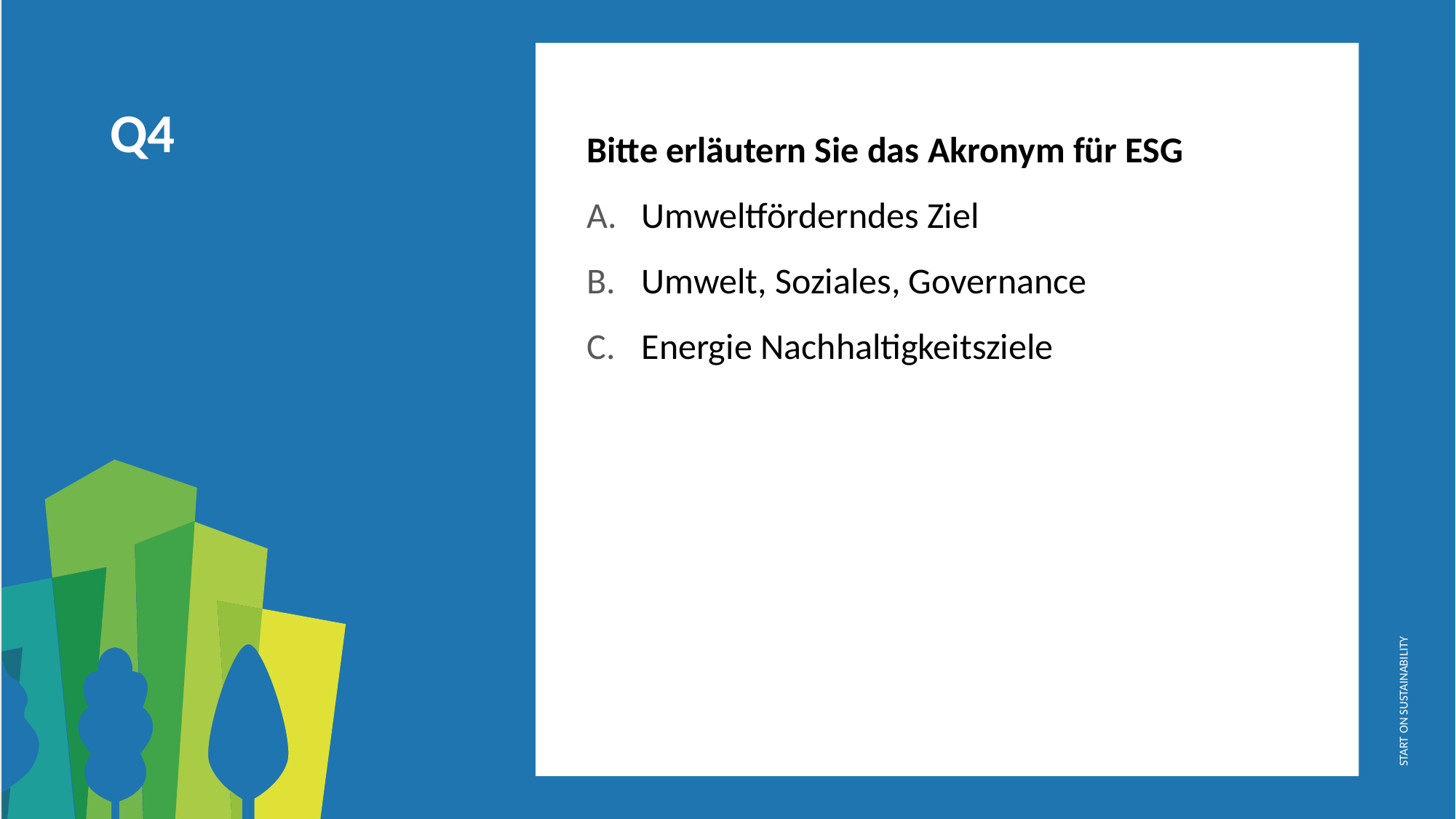

Bitte erläutern Sie das Akronym für ESG
Umweltförderndes Ziel
Umwelt, Soziales, Governance
Energie Nachhaltigkeitsziele
Q4